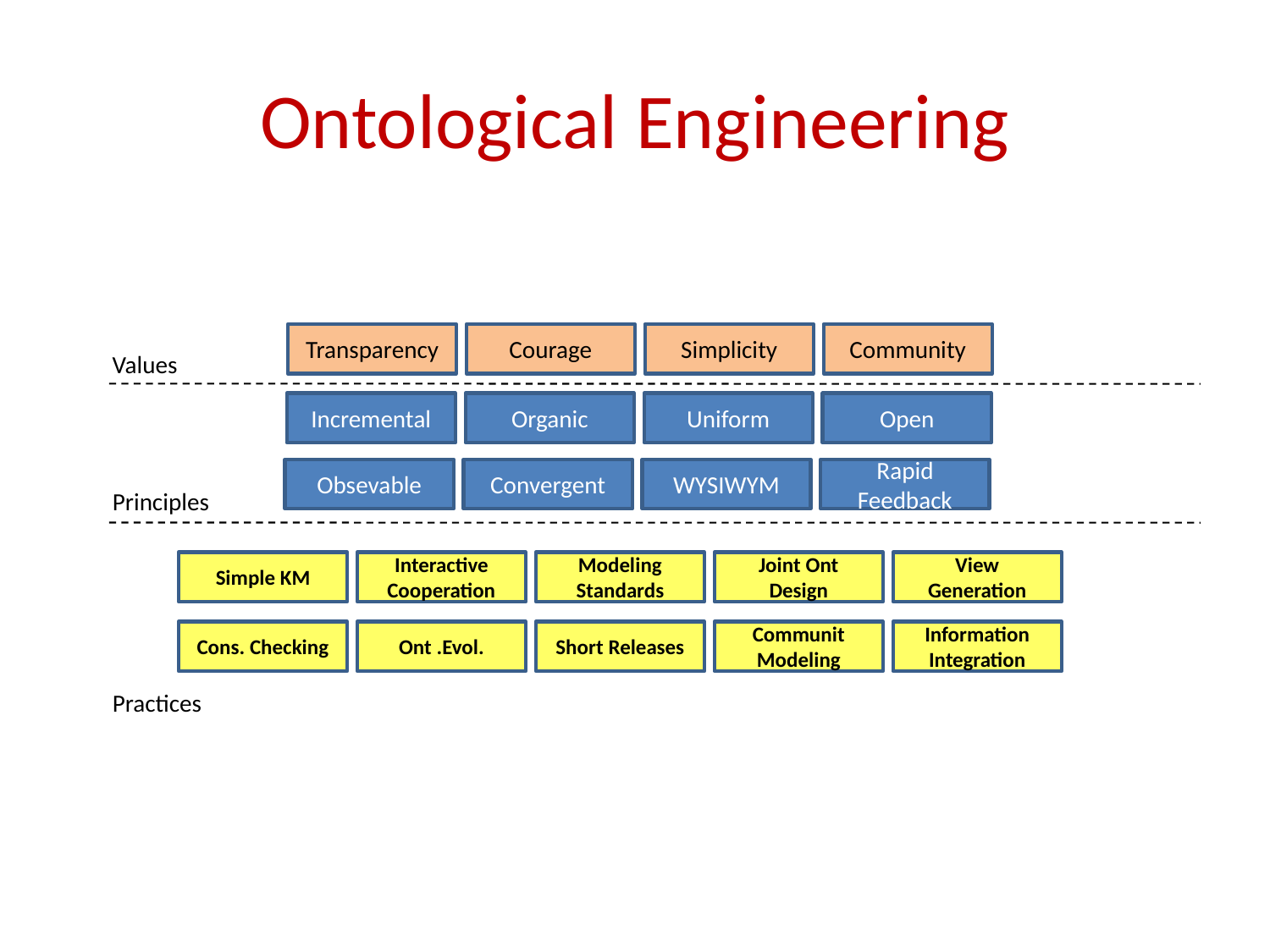

# Ontological Engineering
Transparency
Courage
Simplicity
Community
Values
Incremental
Organic
Uniform
Open
Obsevable
Convergent
WYSIWYM
Rapid Feedback
Principles
Simple KM
Interactive Cooperation
Modeling Standards
Joint Ont Design
View Generation
Cons. Checking
Ont .Evol.
Short Releases
Communit Modeling
Information Integration
Practices